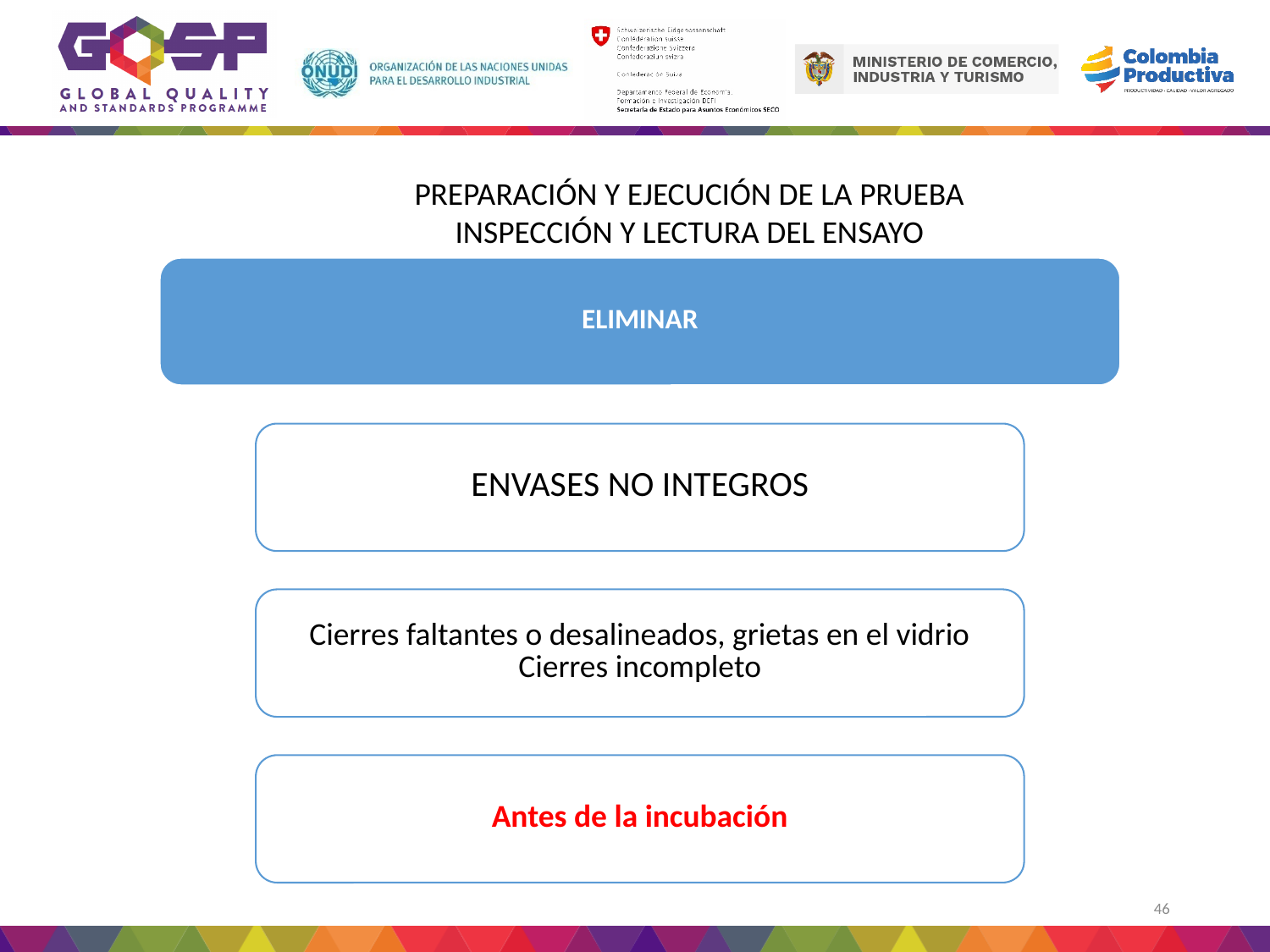

PREPARACIÓN Y EJECUCIÓN DE LA PRUEBA
INSPECCIÓN Y LECTURA DEL ENSAYO
ELIMINAR
LECTURA
ENVASES NO INTEGROS
Cierres faltantes o desalineados, grietas en el vidrio
Cierres incompleto
Antes de la incubación
46